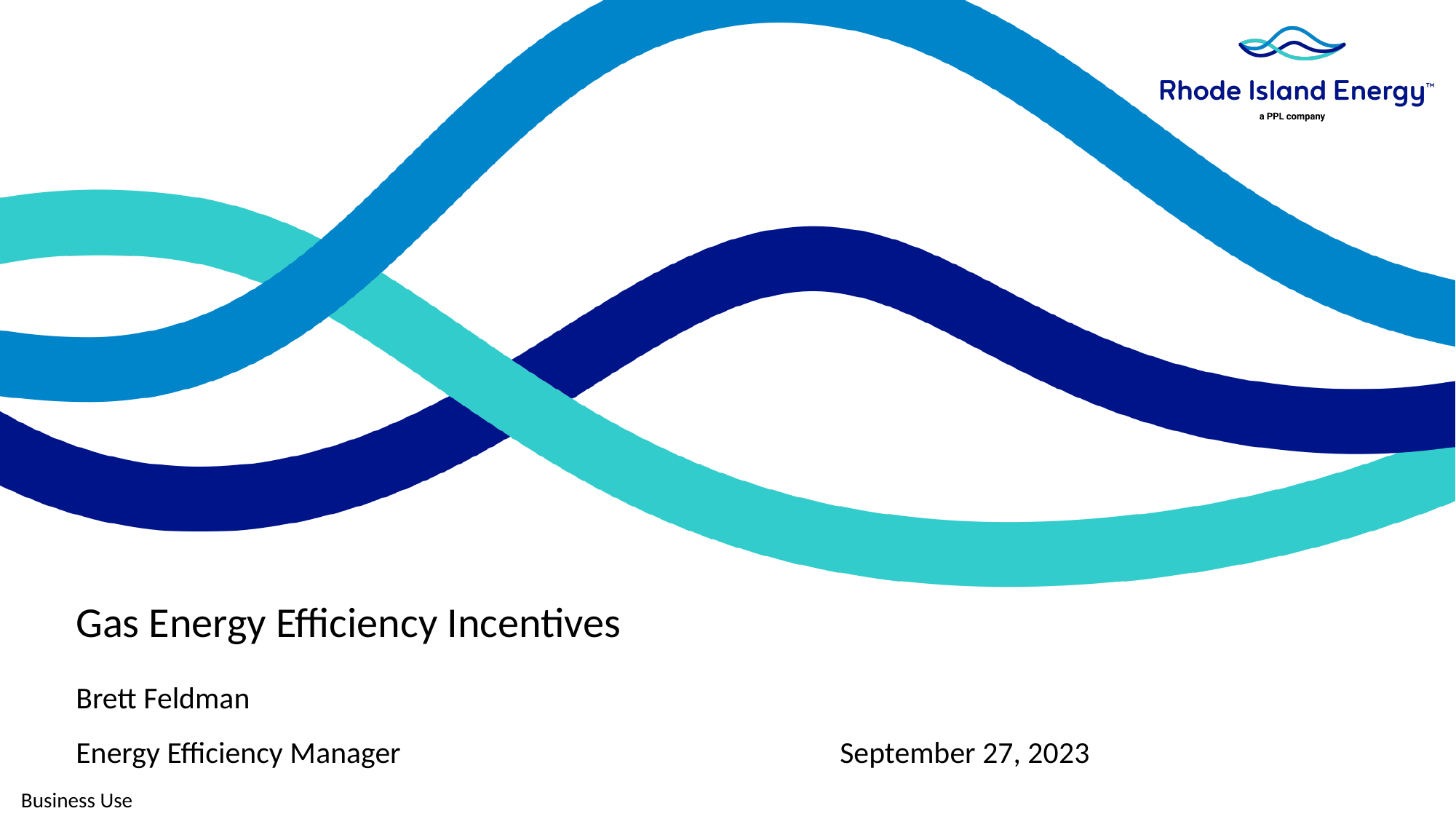

Gas Energy Efficiency Incentives
Brett Feldman
Energy Efficiency Manager					September 27, 2023